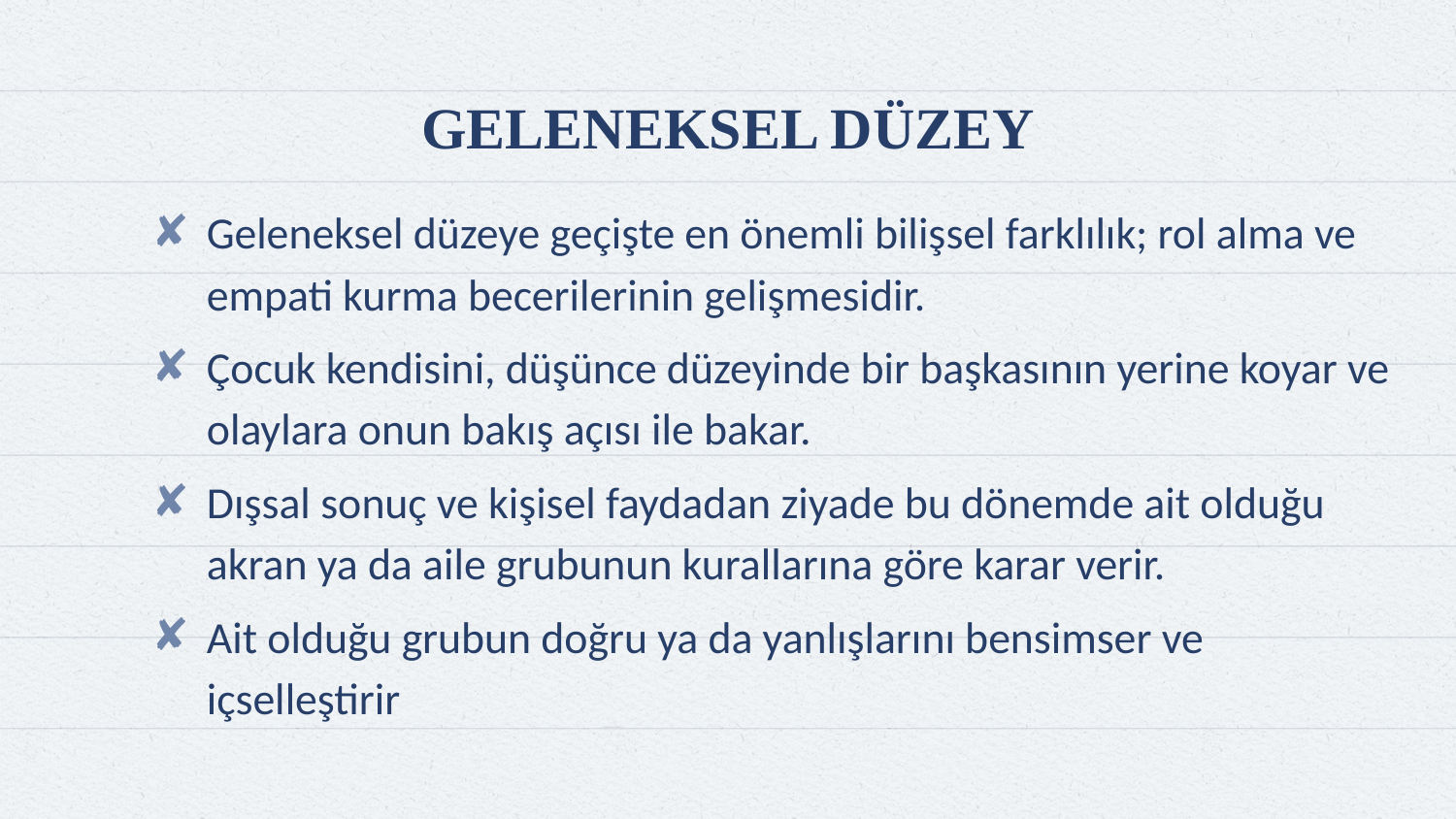

# GELENEKSEL DÜZEY
Geleneksel düzeye geçişte en önemli bilişsel farklılık; rol alma ve empati kurma becerilerinin gelişmesidir.
Çocuk kendisini, düşünce düzeyinde bir başkasının yerine koyar ve olaylara onun bakış açısı ile bakar.
Dışsal sonuç ve kişisel faydadan ziyade bu dönemde ait olduğu akran ya da aile grubunun kurallarına göre karar verir.
Ait olduğu grubun doğru ya da yanlışlarını bensimser ve içselleştirir